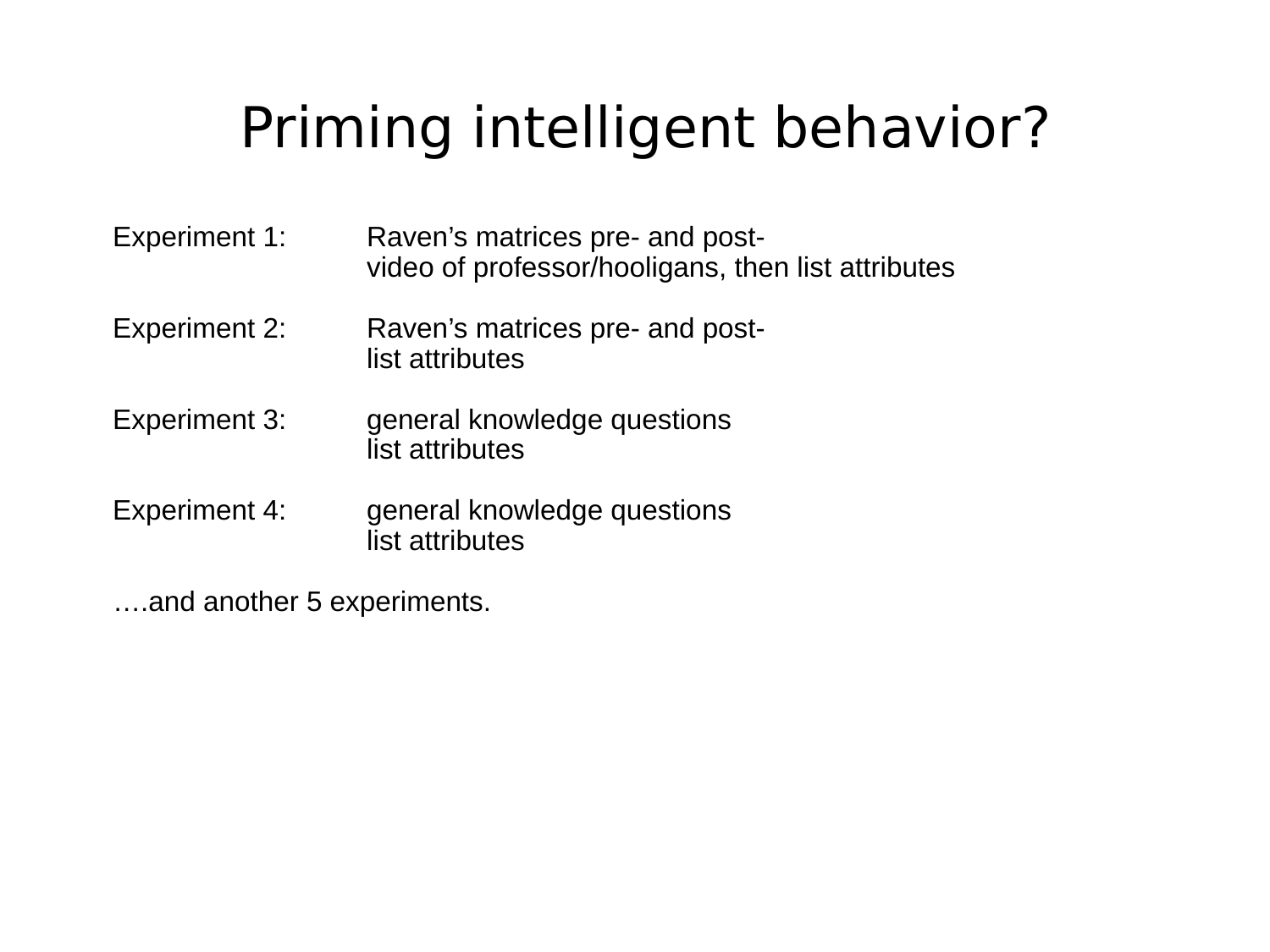

# Priming intelligent behavior?
Experiment 1:	Raven’s matrices pre- and post-
		video of professor/hooligans, then list attributes

Experiment 2:	Raven’s matrices pre- and post-
		list attributes

Experiment 3:	general knowledge questions
		list attributes

Experiment 4:	general knowledge questions
		list attributes

….and another 5 experiments.